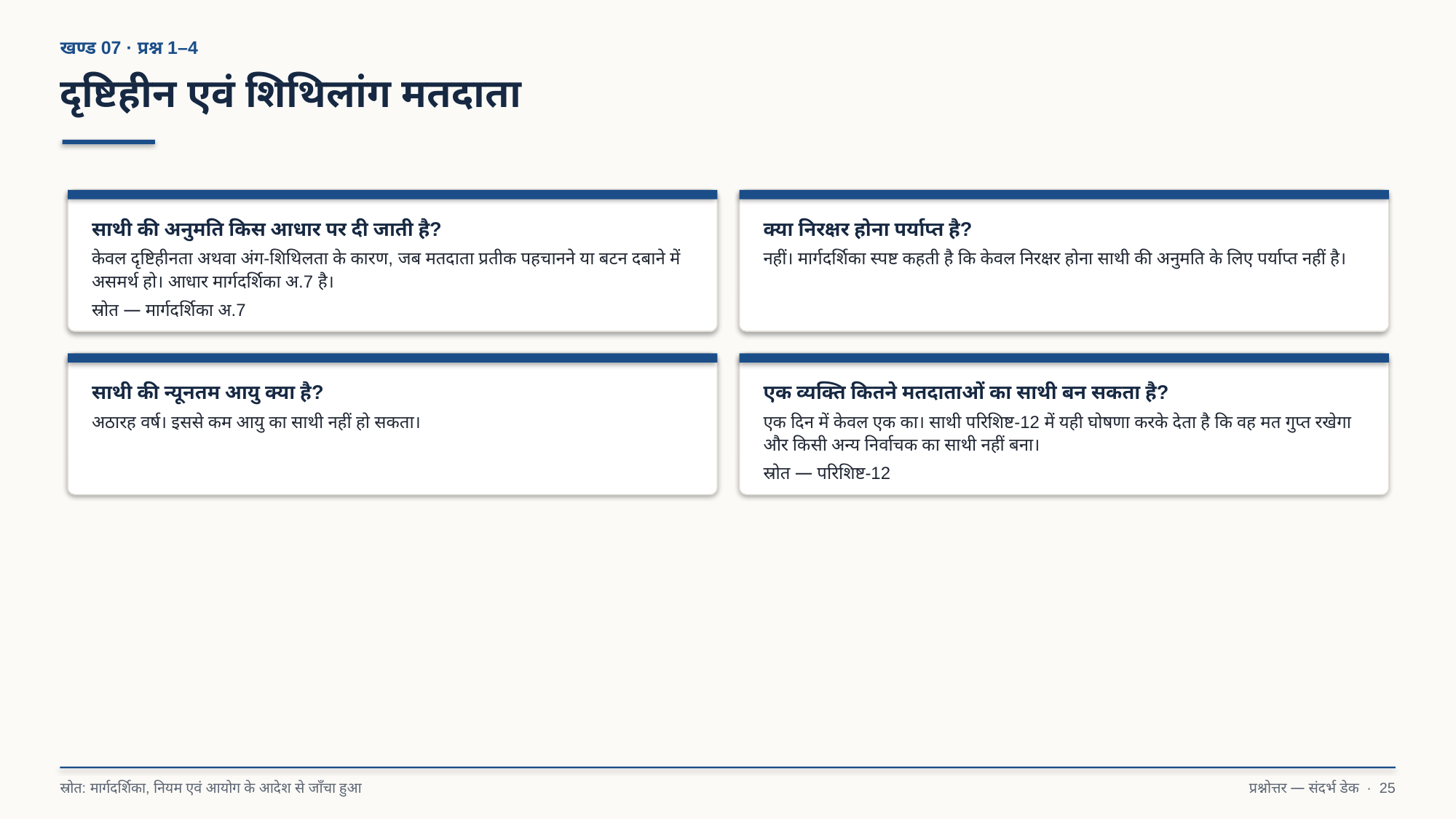

खण्ड 07 · प्रश्न 1–4
दृष्टिहीन एवं शिथिलांग मतदाता

साथी की अनुमति किस आधार पर दी जाती है?
केवल दृष्टिहीनता अथवा अंग-शिथिलता के कारण, जब मतदाता प्रतीक पहचानने या बटन दबाने में असमर्थ हो। आधार मार्गदर्शिका अ.7 है।
स्रोत — मार्गदर्शिका अ.7
क्या निरक्षर होना पर्याप्त है?
नहीं। मार्गदर्शिका स्पष्ट कहती है कि केवल निरक्षर होना साथी की अनुमति के लिए पर्याप्त नहीं है।

साथी की न्यूनतम आयु क्या है?
अठारह वर्ष। इससे कम आयु का साथी नहीं हो सकता।
एक व्यक्ति कितने मतदाताओं का साथी बन सकता है?
एक दिन में केवल एक का। साथी परिशिष्ट-12 में यही घोषणा करके देता है कि वह मत गुप्त रखेगा और किसी अन्य निर्वाचक का साथी नहीं बना।
स्रोत — परिशिष्ट-12

स्रोत: मार्गदर्शिका, नियम एवं आयोग के आदेश से जाँचा हुआ
प्रश्नोत्तर — संदर्भ डेक  ·  25